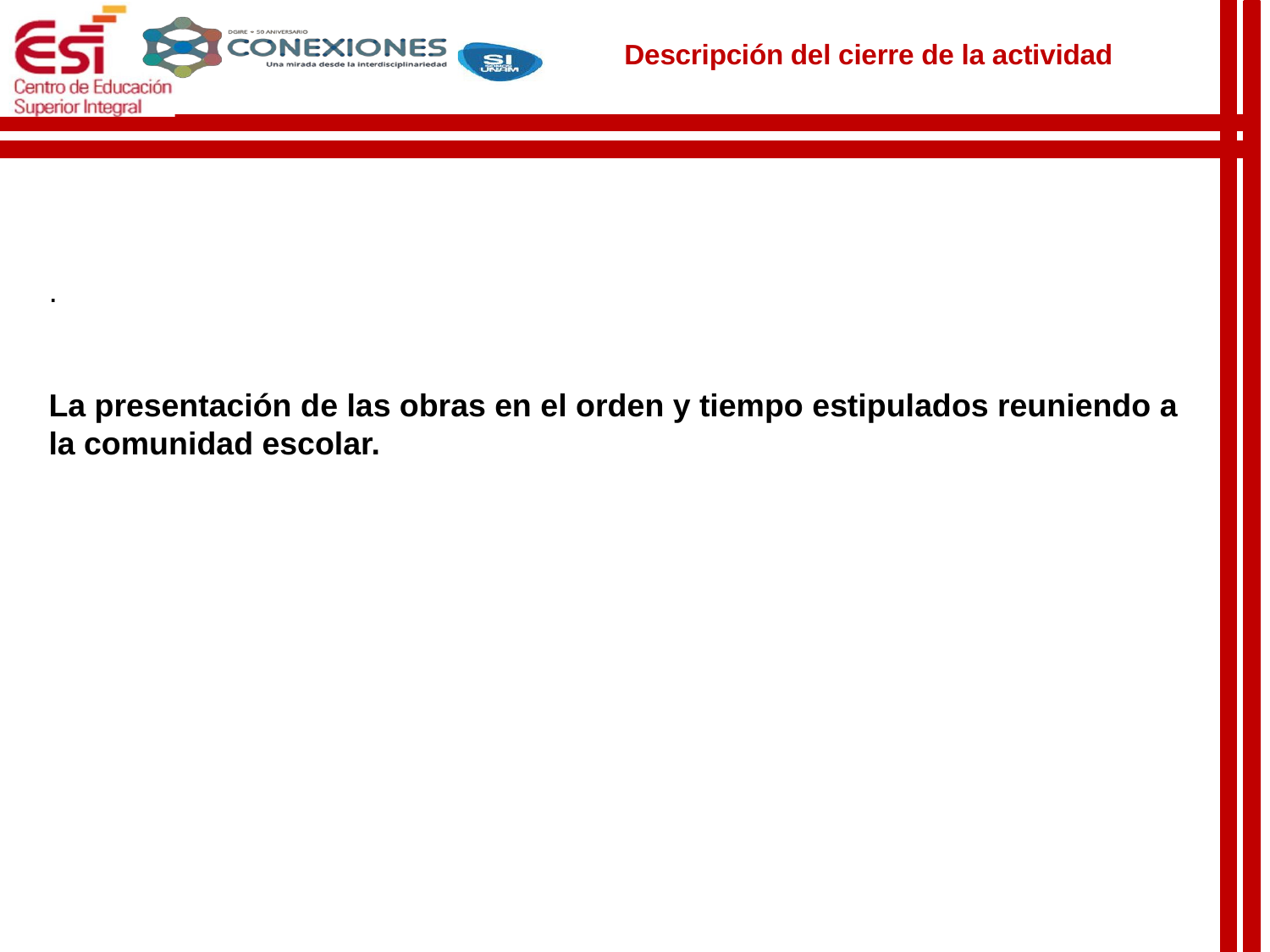

Descripción del cierre de la actividad

.

La presentación de las obras en el orden y tiempo estipulados reuniendo a la comunidad escolar.